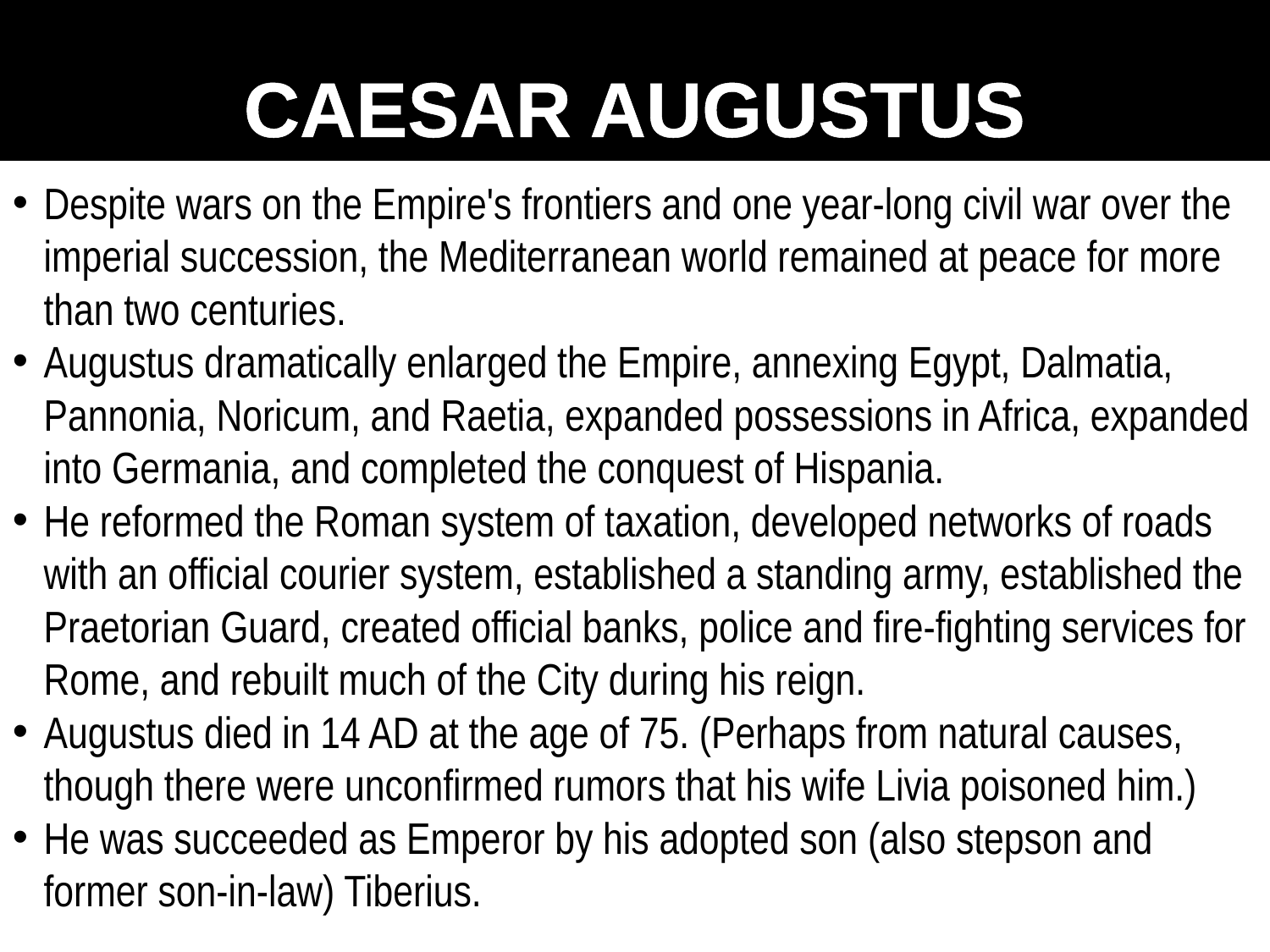

CAESAR AUGUSTUS
Despite wars on the Empire's frontiers and one year-long civil war over the imperial succession, the Mediterranean world remained at peace for more than two centuries.
Augustus dramatically enlarged the Empire, annexing Egypt, Dalmatia, Pannonia, Noricum, and Raetia, expanded possessions in Africa, expanded into Germania, and completed the conquest of Hispania.
He reformed the Roman system of taxation, developed networks of roads with an official courier system, established a standing army, established the Praetorian Guard, created official banks, police and fire-fighting services for Rome, and rebuilt much of the City during his reign.
Augustus died in 14 AD at the age of 75. (Perhaps from natural causes, though there were unconfirmed rumors that his wife Livia poisoned him.)
He was succeeded as Emperor by his adopted son (also stepson and former son-in-law) Tiberius.